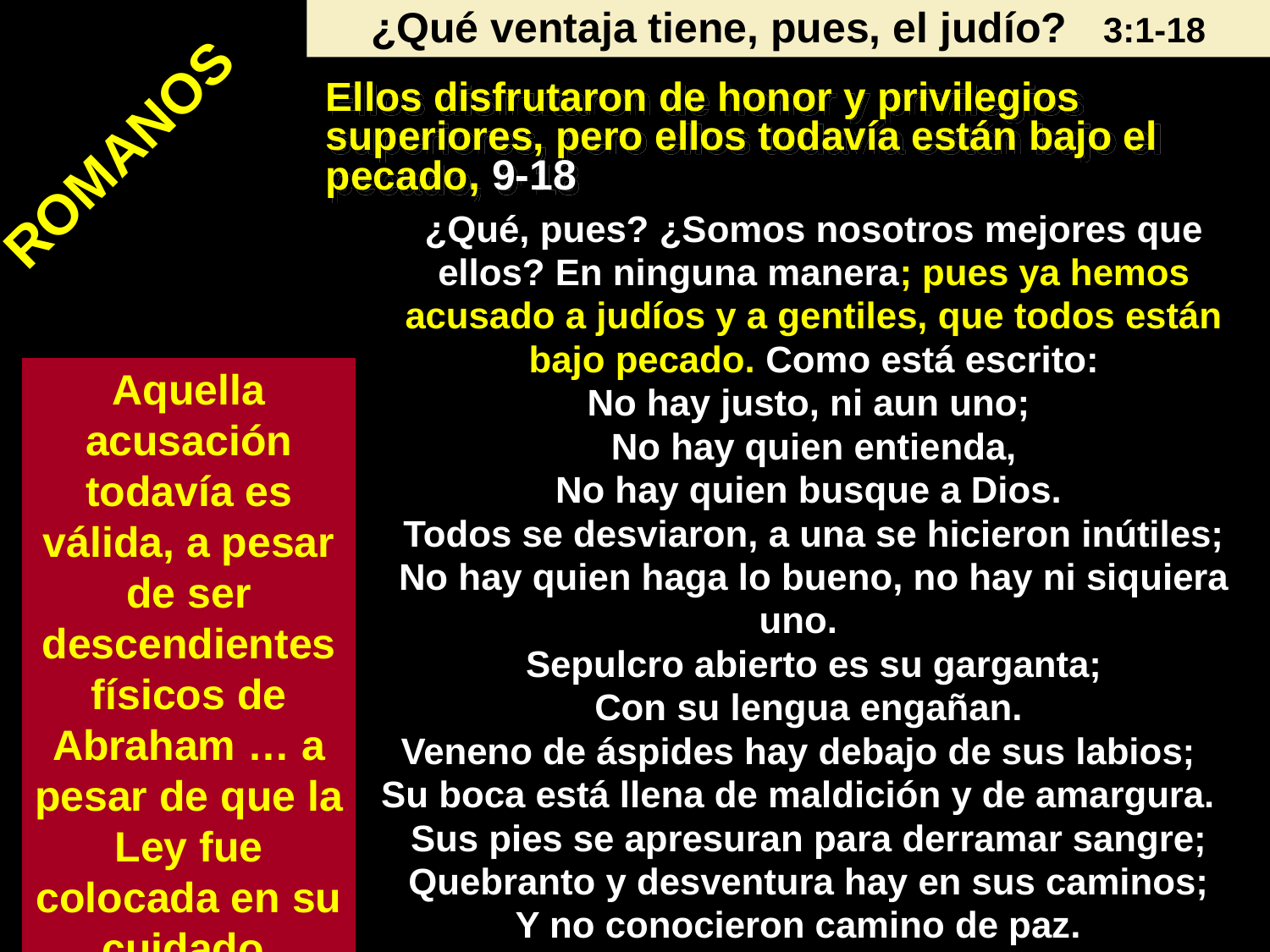

¿Qué ventaja tiene, pues, el judío?   3:1-18
Ellos disfrutaron de honor y privilegios superiores, pero ellos todavía están bajo el pecado, 9-18
ROMANOS
¿Qué, pues? ¿Somos nosotros mejores que ellos? En ninguna manera; pues ya hemos acusado a judíos y a gentiles, que todos están bajo pecado. Como está escrito:
No hay justo, ni aun uno;
No hay quien entienda,
No hay quien busque a Dios.
Todos se desviaron, a una se hicieron inútiles;
No hay quien haga lo bueno, no hay ni siquiera uno.
Sepulcro abierto es su garganta;
Con su lengua engañan.
Veneno de áspides hay debajo de sus labios;
Su boca está llena de maldición y de amargura.
Sus pies se apresuran para derramar sangre;
Quebranto y desventura hay en sus caminos;
Y no conocieron camino de paz.
No hay temor de Dios delante de sus ojos.
Aquella acusación todavía es válida, a pesar de ser descendientes físicos de Abraham … a pesar de que la Ley fue colocada en su cuidado.